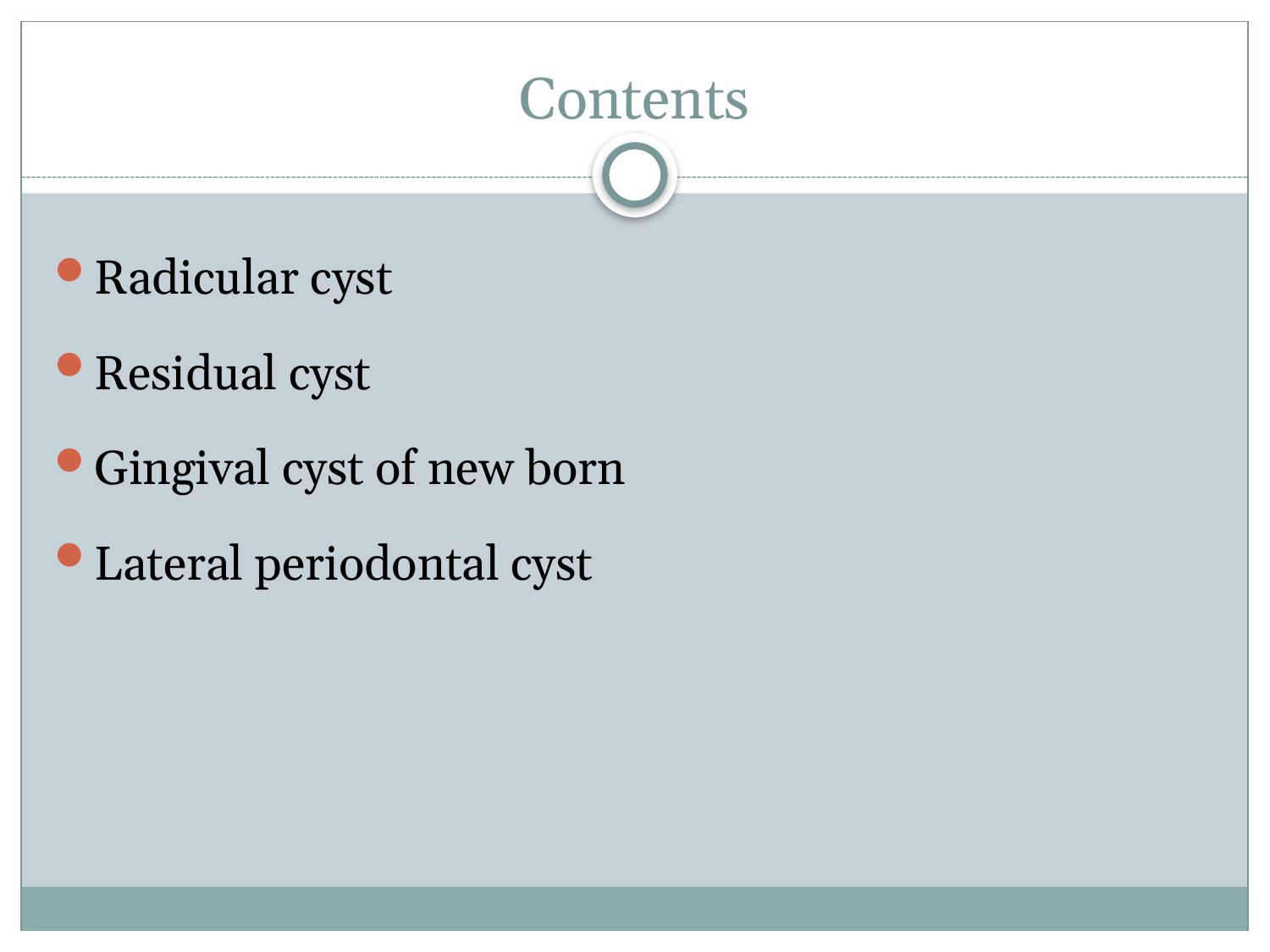

# Contents
Radicular cyst
Residual cyst
Gingival cyst of new born
Lateral periodontal cyst